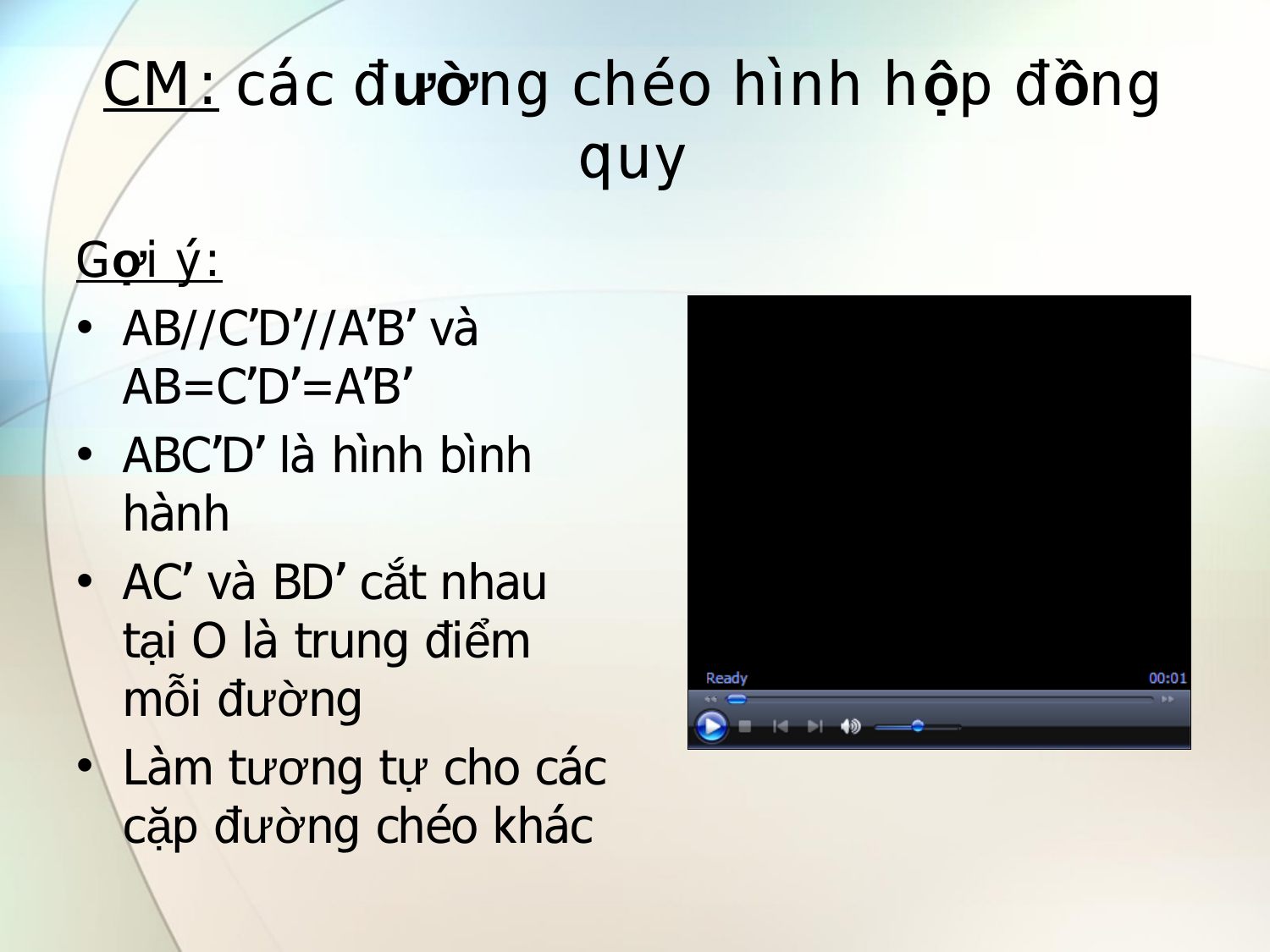

# CM: các đường chéo hình hộp đồng quy
Gợi ý:
AB//C’D’//A’B’ và AB=C’D’=A’B’
ABC’D’ là hình bình hành
AC’ và BD’ cắt nhau tại O là trung điểm mỗi đường
Làm tương tự cho các cặp đường chéo khác